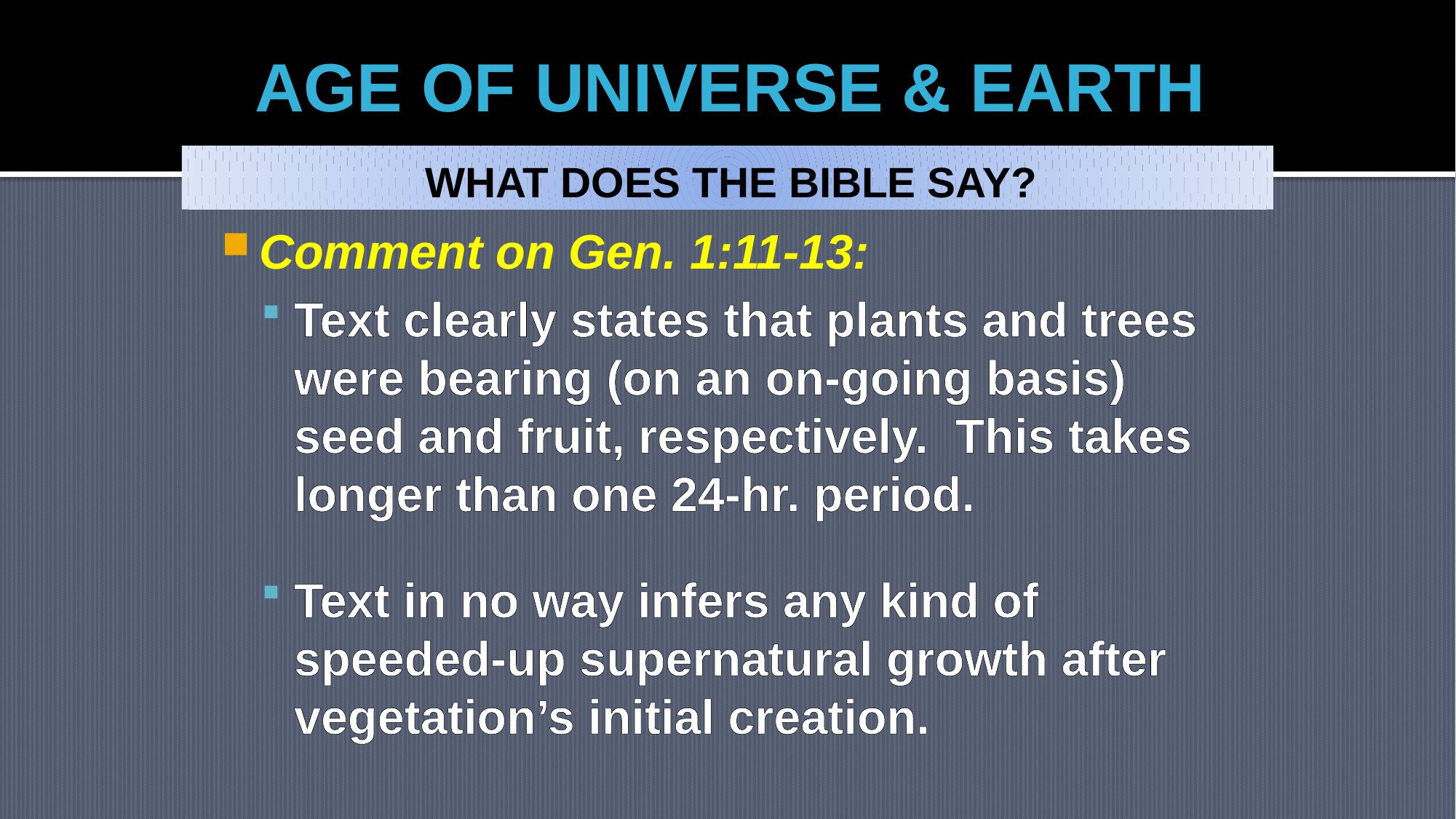

# AGE OF UNIVERSE & EARTH
WHAT DOES THE BIBLE SAY?
Comment on Gen. 1:11-13:
Text clearly states that plants and trees were bearing (on an on-going basis) seed and fruit, respectively.  This takes longer than one 24-hr. period.

Text in no way infers any kind of speeded-up supernatural growth after vegetation’s initial creation.